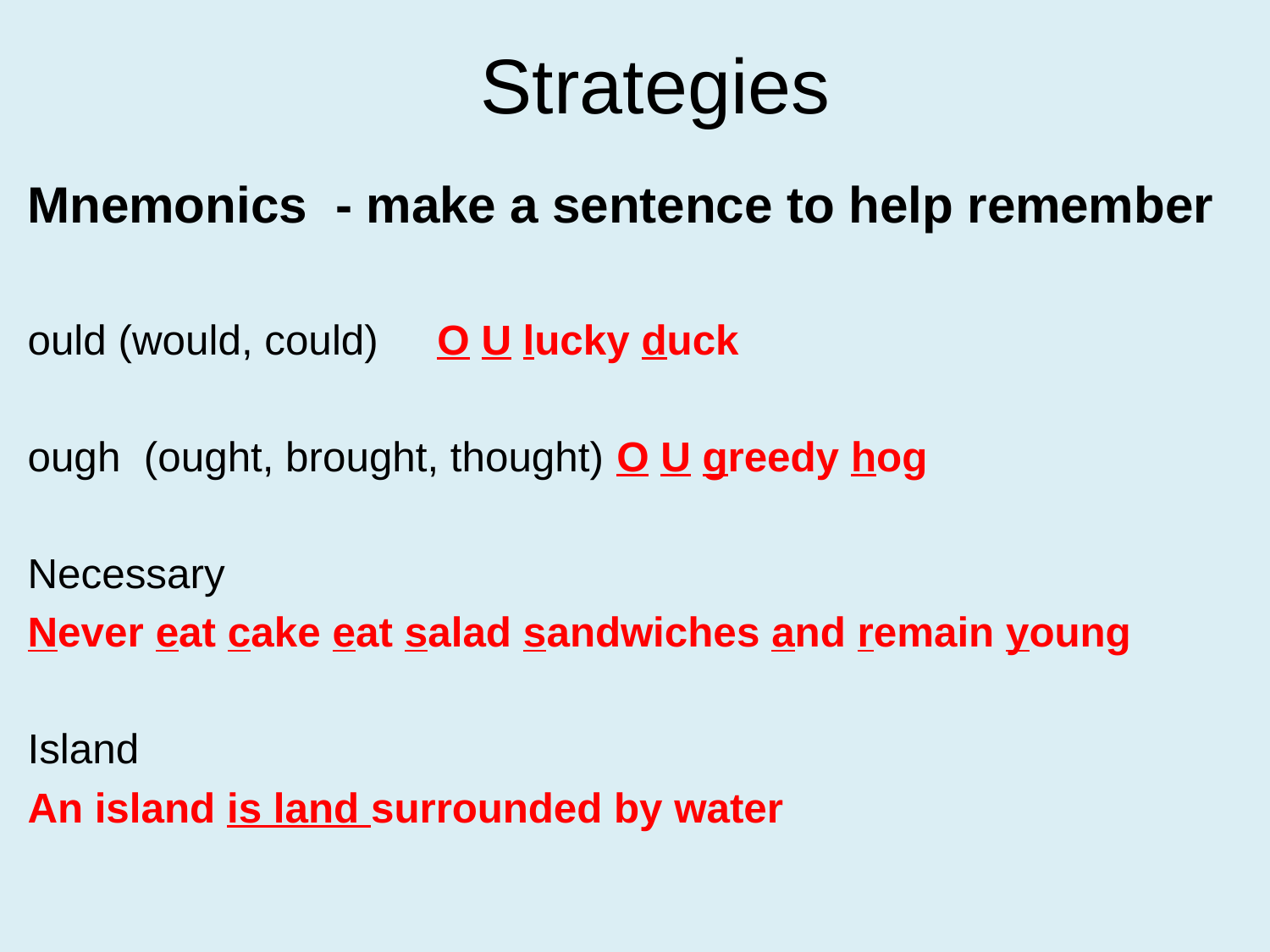

Strategies
Mnemonics  - make a sentence to help remember

ould (would, could)     O U lucky duck

ough  (ought, brought, thought) O U greedy hog

Necessary
Never eat cake eat salad sandwiches and remain young

Island
An island is land surrounded by water